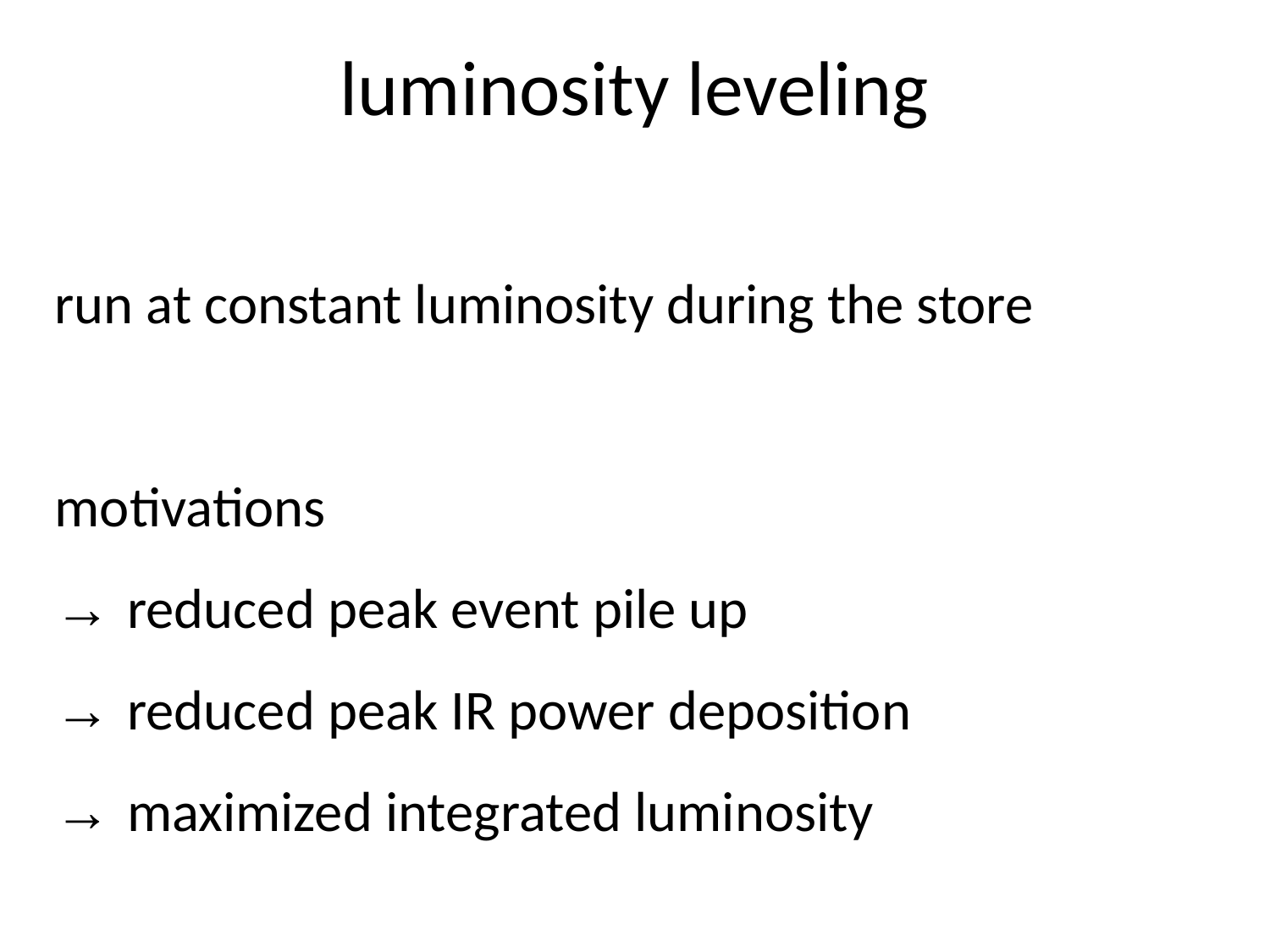

luminosity leveling

run at constant luminosity during the store

motivations
→ reduced peak event pile up
→ reduced peak IR power deposition
→ maximized integrated luminosity